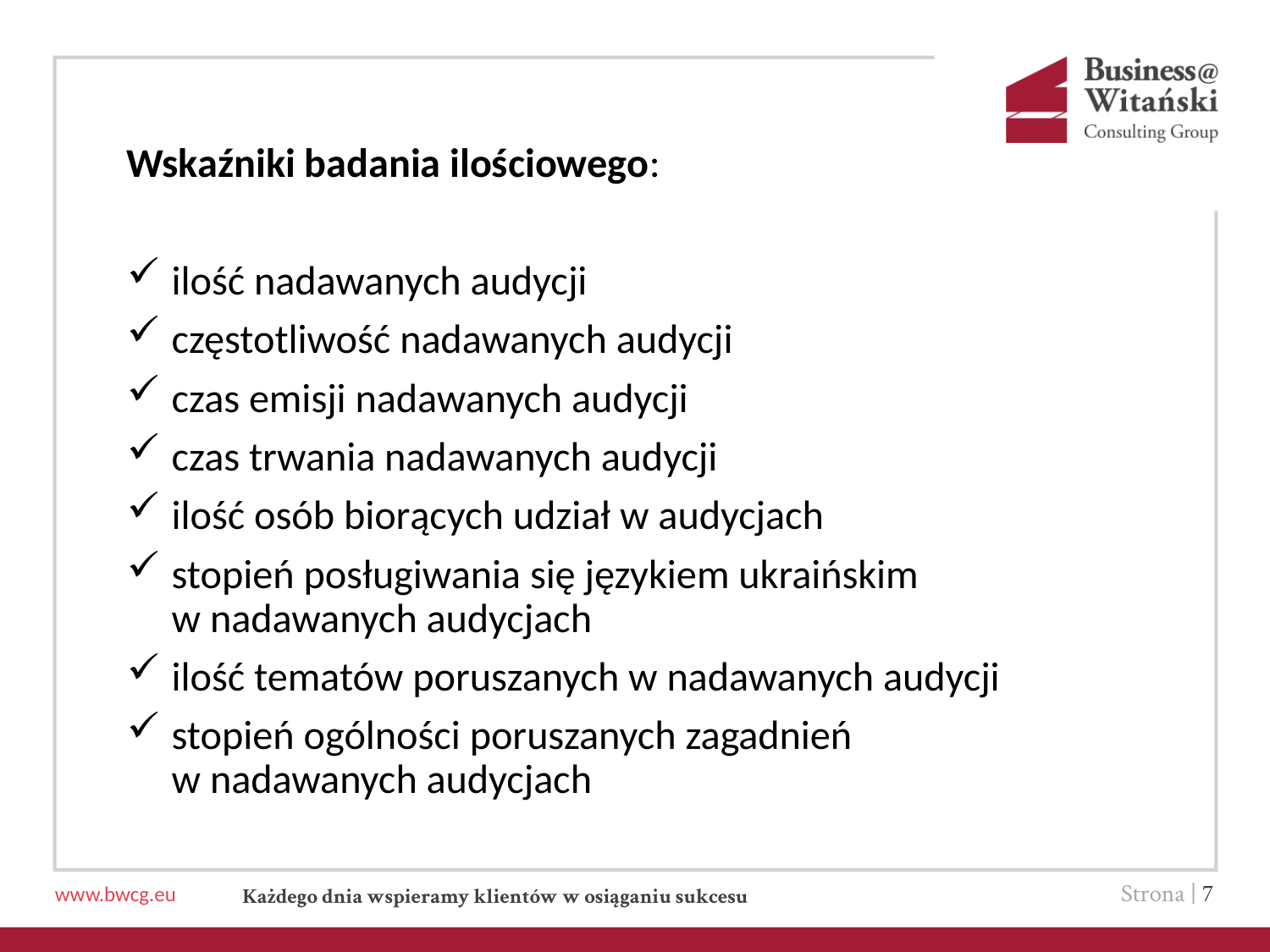

Wskaźniki badania ilościowego:

ilość nadawanych audycji
częstotliwość nadawanych audycji
czas emisji nadawanych audycji
czas trwania nadawanych audycji
ilość osób biorących udział w audycjach
stopień posługiwania się językiem ukraińskim
w nadawanych audycjach
ilość tematów poruszanych w nadawanych audycji
stopień ogólności poruszanych zagadnień
w nadawanych audycjach
Strona | 7